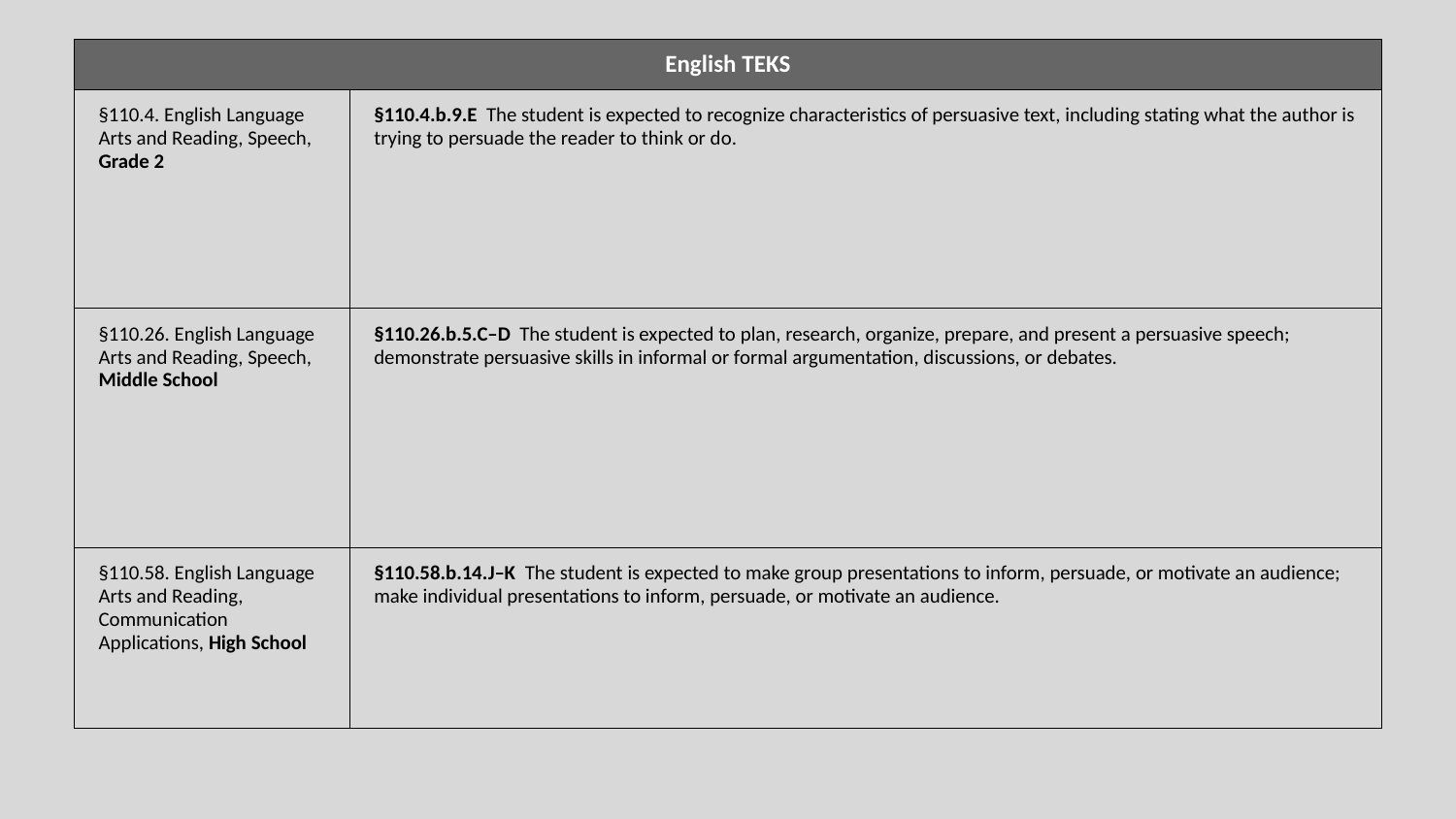

| English TEKS |  |
| --- | --- |
| §110.4. English Language Arts and Reading, Speech, Grade 2 | §110.4.b.9.E The student is expected to recognize characteristics of persuasive text, including stating what the author is trying to persuade the reader to think or do. |
| §110.26. English Language Arts and Reading, Speech, Middle School | §110.26.b.5.C–D The student is expected to plan, research, organize, prepare, and present a persuasive speech; demonstrate persuasive skills in informal or formal argumentation, discussions, or debates. |
| §110.58. English Language Arts and Reading, Communication Applications, High School | §110.58.b.14.J–K The student is expected to make group presentations to inform, persuade, or motivate an audience; make individual presentations to inform, persuade, or motivate an audience. |